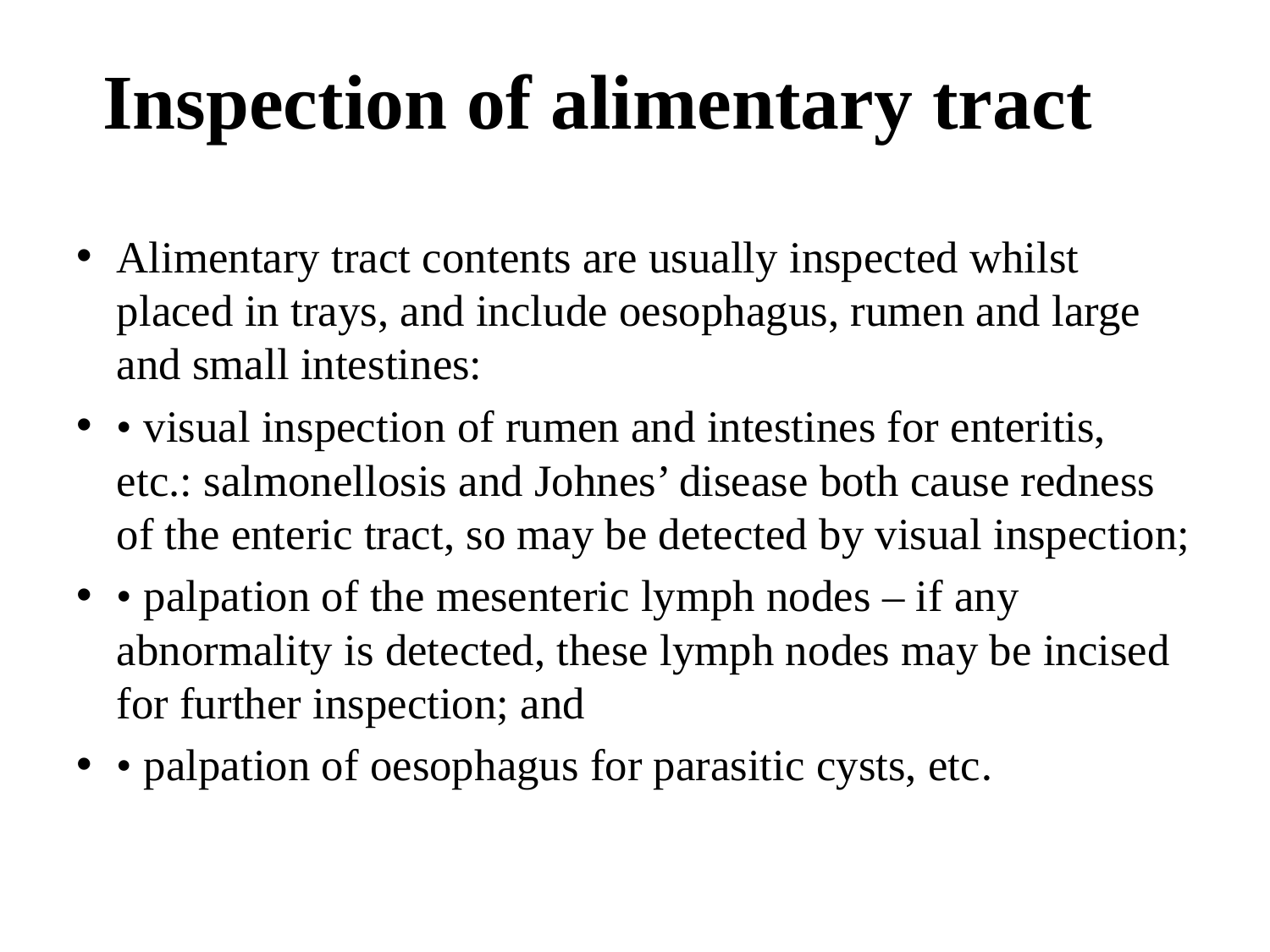

# Inspection of alimentary tract
Alimentary tract contents are usually inspected whilst placed in trays, and include oesophagus, rumen and large and small intestines:
• visual inspection of rumen and intestines for enteritis, etc.: salmonellosis and Johnes’ disease both cause redness of the enteric tract, so may be detected by visual inspection;
• palpation of the mesenteric lymph nodes – if any abnormality is detected, these lymph nodes may be incised for further inspection; and
• palpation of oesophagus for parasitic cysts, etc.